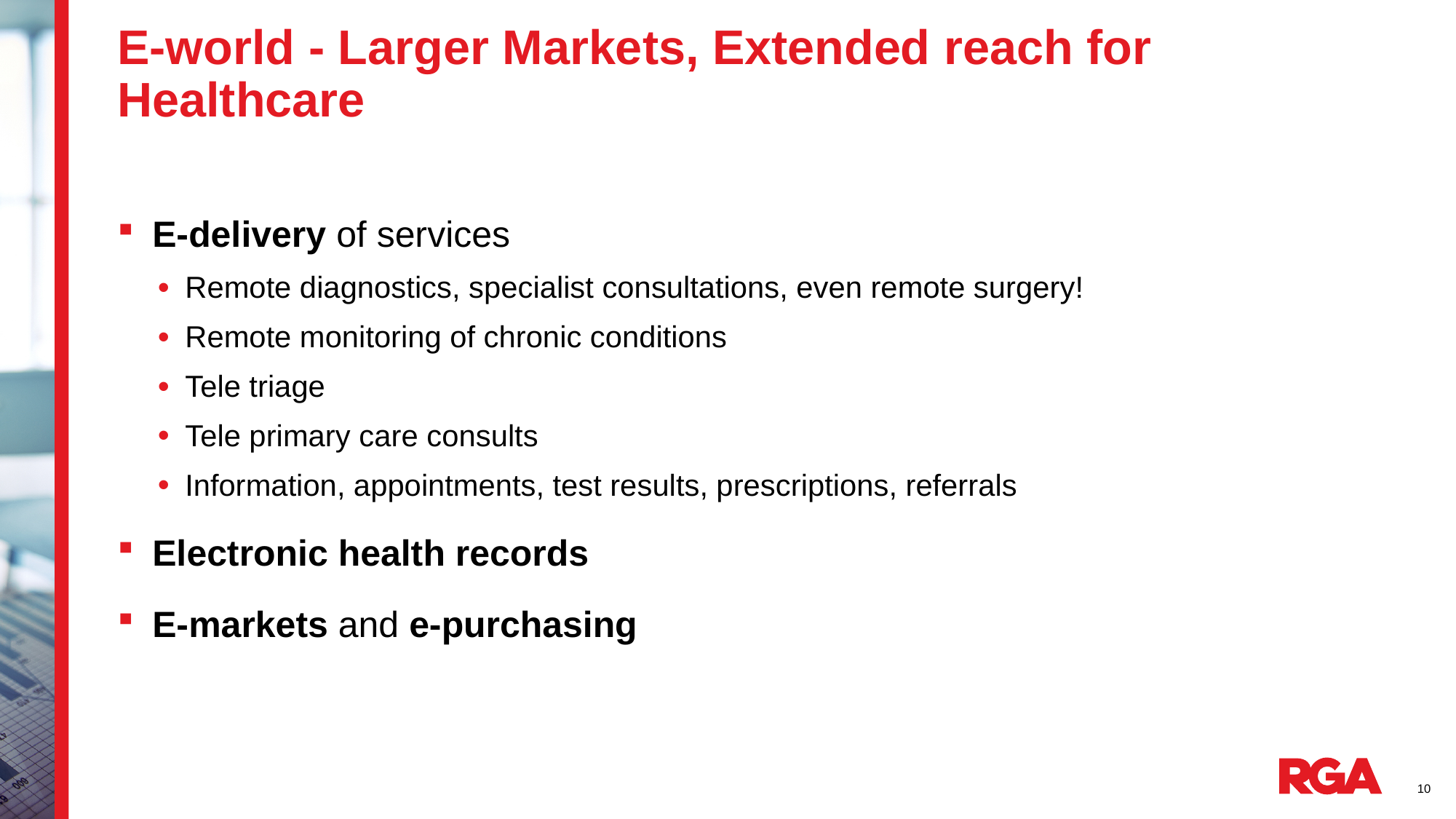

# E-world - Larger Markets, Extended reach for Healthcare
E-delivery of services
Remote diagnostics, specialist consultations, even remote surgery!
Remote monitoring of chronic conditions
Tele triage
Tele primary care consults
Information, appointments, test results, prescriptions, referrals
Electronic health records
E-markets and e-purchasing